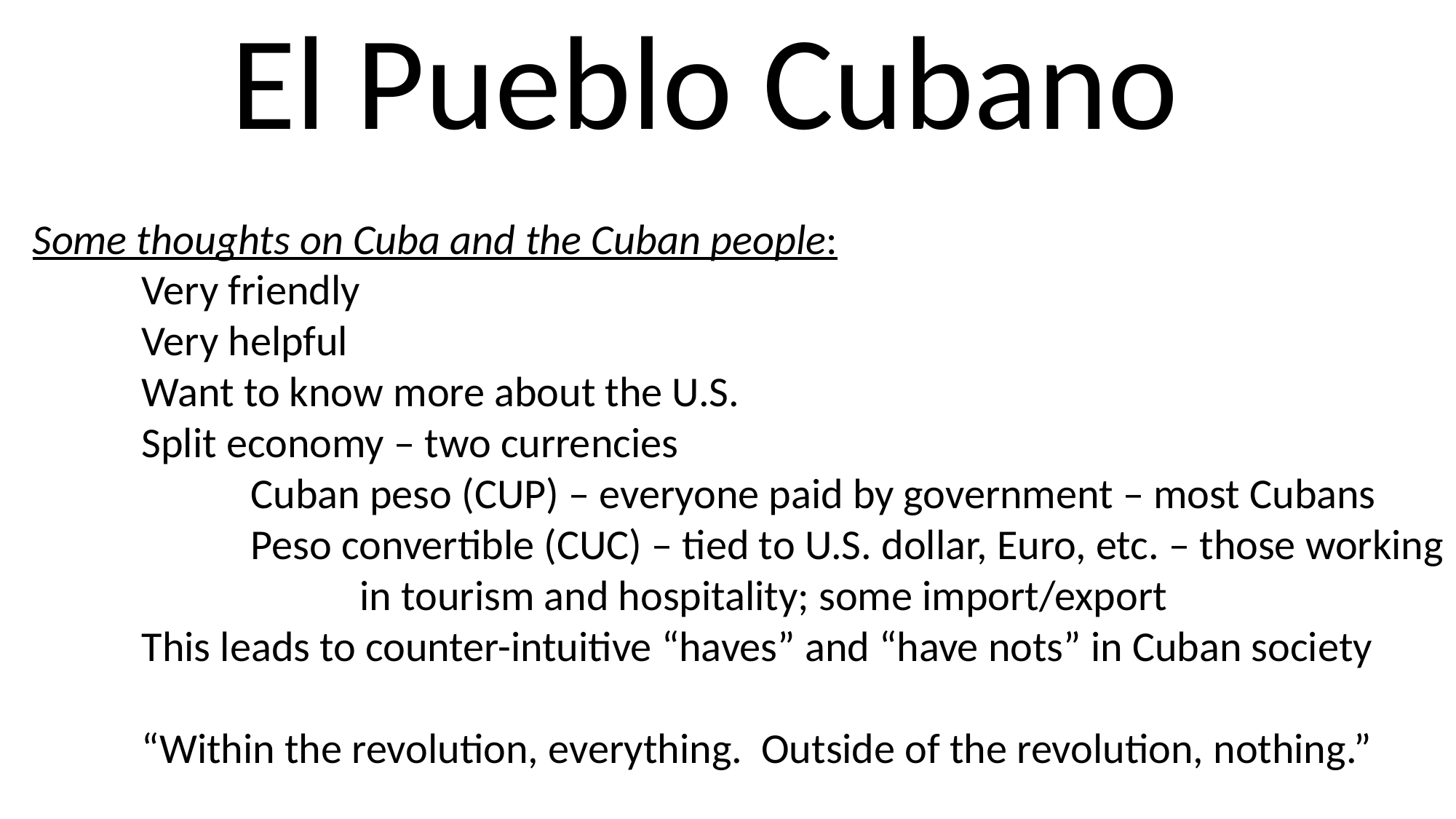

El Pueblo Cubano
Some thoughts on Cuba and the Cuban people:
	Very friendly
	Very helpful
	Want to know more about the U.S.
	Split economy – two currencies
		Cuban peso (CUP) – everyone paid by government – most Cubans
		Peso convertible (CUC) – tied to U.S. dollar, Euro, etc. – those working
			in tourism and hospitality; some import/export
	This leads to counter-intuitive “haves” and “have nots” in Cuban society

	“Within the revolution, everything.  Outside of the revolution, nothing.”